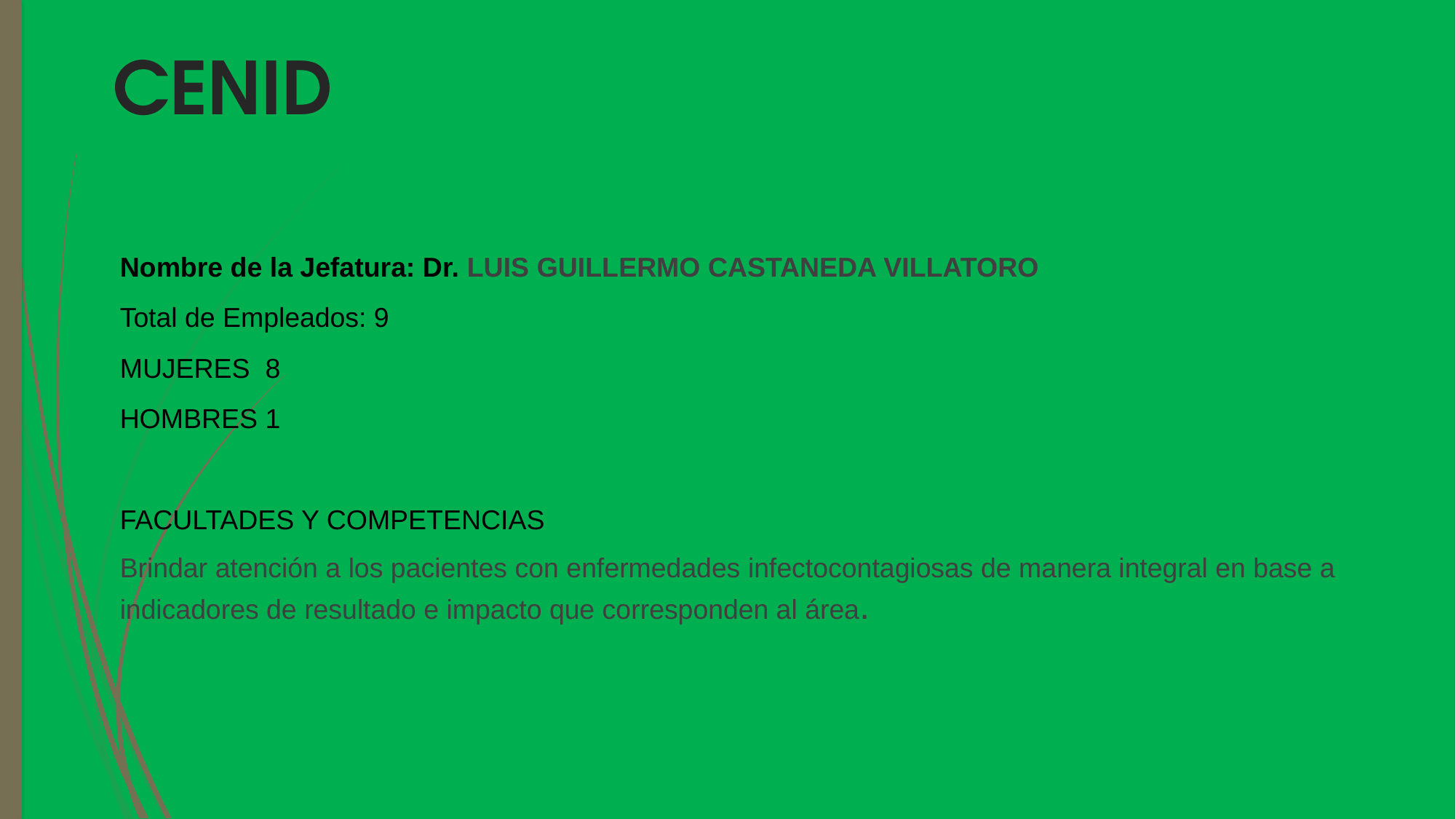

# CENID
Nombre de la Jefatura: Dr. Luis Guillermo Castaneda Villatoro
Total de Empleados: 9
MUJERES  8
HOMBRES 1

FACULTADES Y COMPETENCIAS
Brindar atención a los pacientes con enfermedades infectocontagiosas de manera integral en base a indicadores de resultado e impacto que corresponden al área.